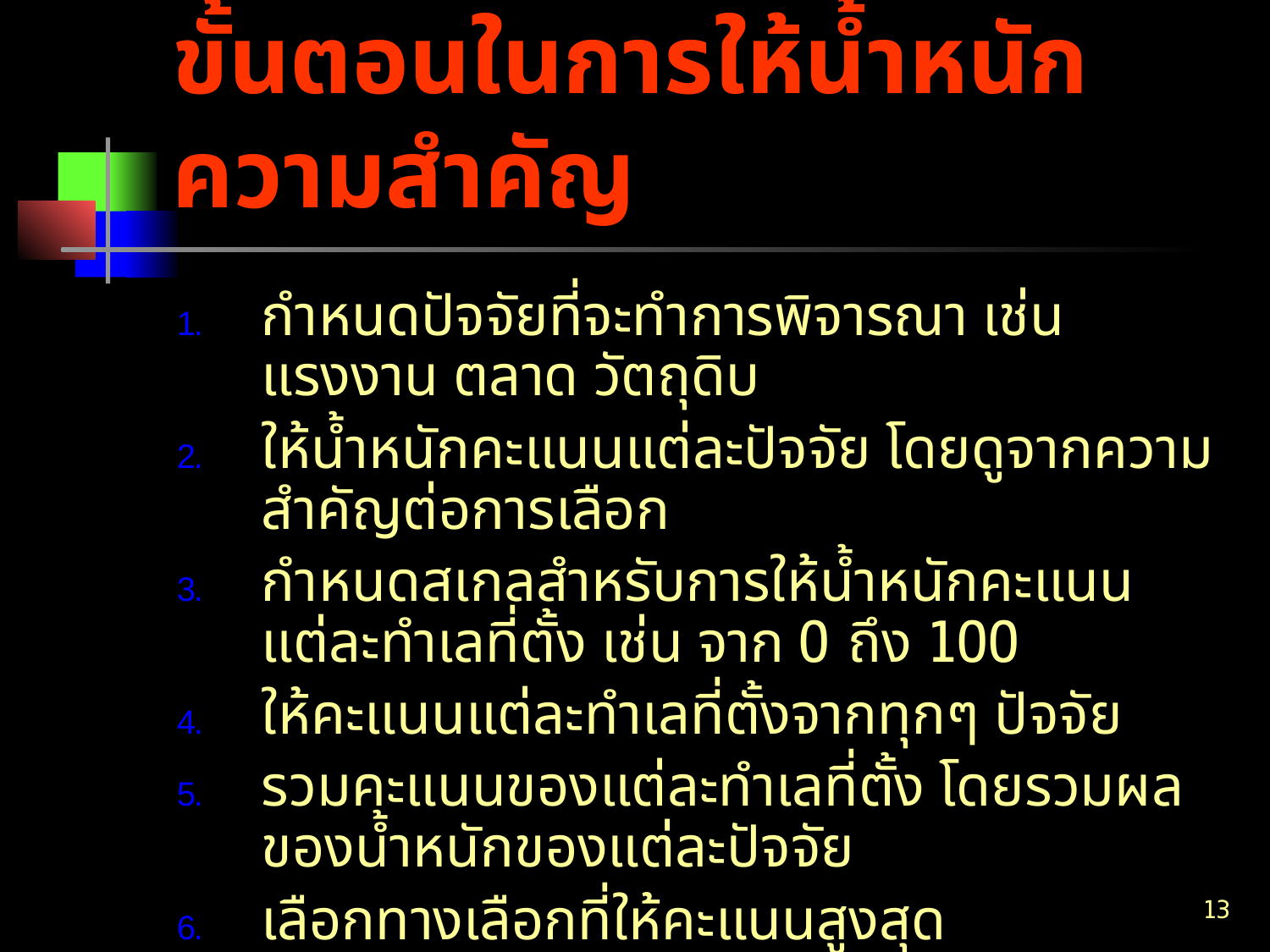

# ขั้นตอนในการให้น้ำหนักความสำคัญ
กำหนดปัจจัยที่จะทำการพิจารณา เช่น แรงงาน ตลาด วัตถุดิบ
ให้น้ำหนักคะแนนแต่ละปัจจัย โดยดูจากความสำคัญต่อการเลือก
กำหนดสเกลสำหรับการให้น้ำหนักคะแนนแต่ละทำเลที่ตั้ง เช่น จาก 0 ถึง 100
ให้คะแนนแต่ละทำเลที่ตั้งจากทุกๆ ปัจจัย
รวมคะแนนของแต่ละทำเลที่ตั้ง โดยรวมผลของน้ำหนักของแต่ละปัจจัย
เลือกทางเลือกที่ให้คะแนนสูงสุด
13